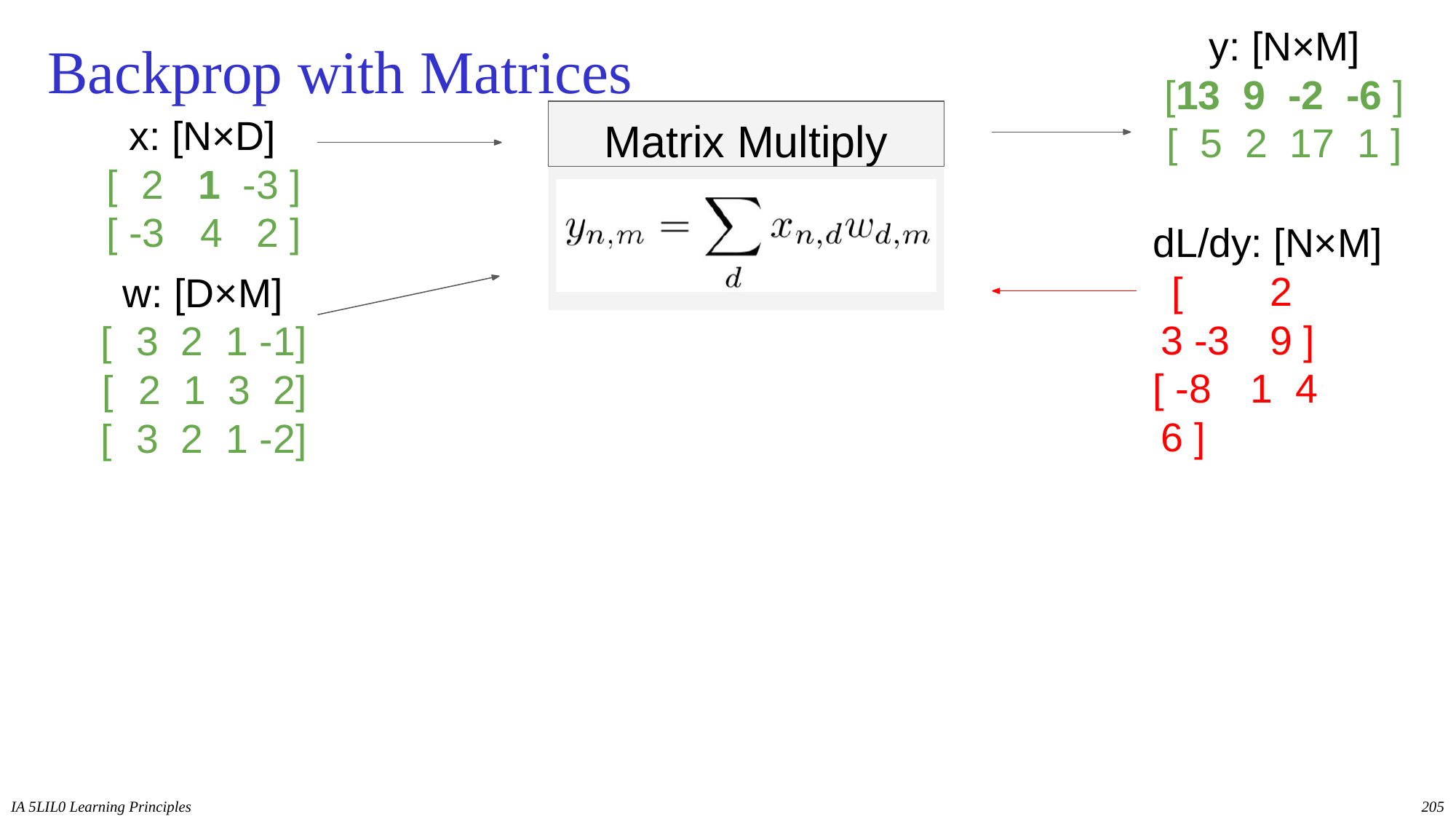

y: [N×M]
[13	9	-2	-6 ]
[	5	2	17	1 ]
# Backprop with Matrices

Matrix Multiply
x: [N×D]

[	2	1	-3 ]
[ -3	4	2 ]

dL/dy: [N×M]  [	2	3 -3	9 ]
[ -8	1	4	6 ]
w: [D×M]
[	3	2	1 -1]
[	2	1	3	2]
[	3	2	1 -2]

IA 5LIL0 Learning Principles
205